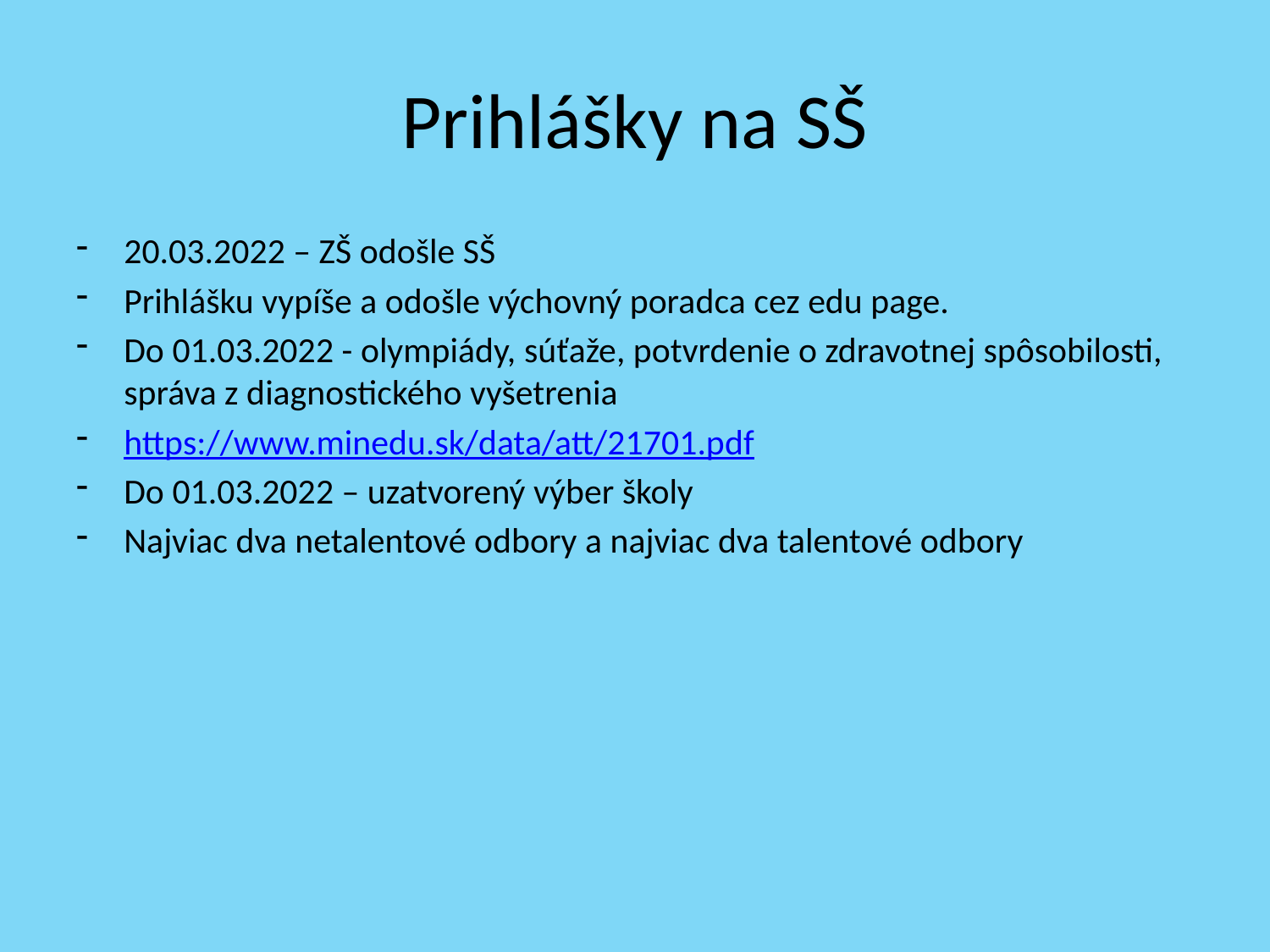

# Prihlášky na SŠ
20.03.2022 – ZŠ odošle SŠ
Prihlášku vypíše a odošle výchovný poradca cez edu page.
Do 01.03.2022 - olympiády, súťaže, potvrdenie o zdravotnej spôsobilosti, správa z diagnostického vyšetrenia
https://www.minedu.sk/data/att/21701.pdf
Do 01.03.2022 – uzatvorený výber školy
Najviac dva netalentové odbory a najviac dva talentové odbory